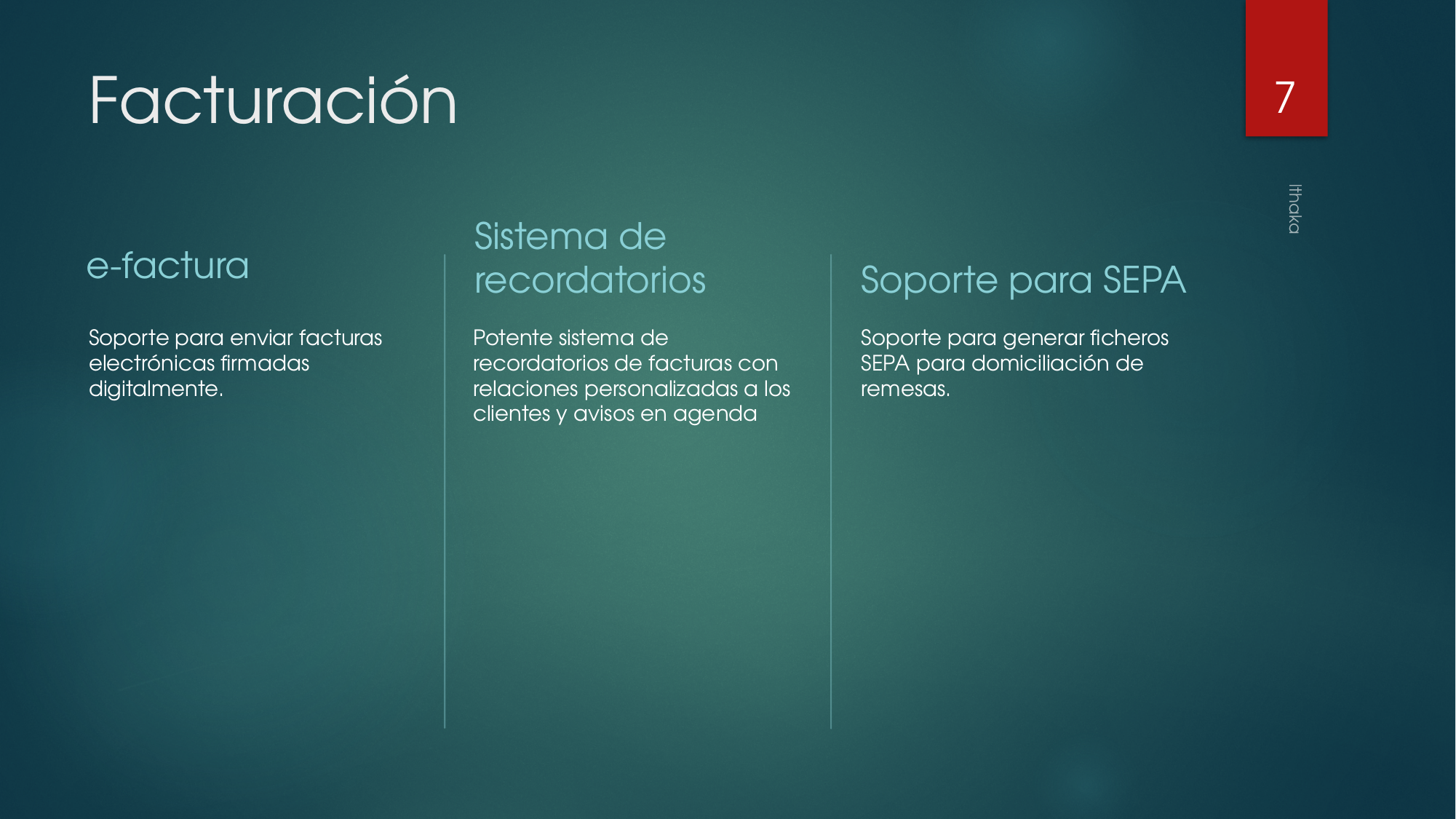

7
# Facturación
e-factura
Sistema de recordatorios
Soporte para SEPA
Soporte para enviar facturas electrónicas firmadas digitalmente.
Potente sistema de recordatorios de facturas con relaciones personalizadas a los clientes y avisos en agenda
Soporte para generar ficheros SEPA para domiciliación de remesas.
Ithaka